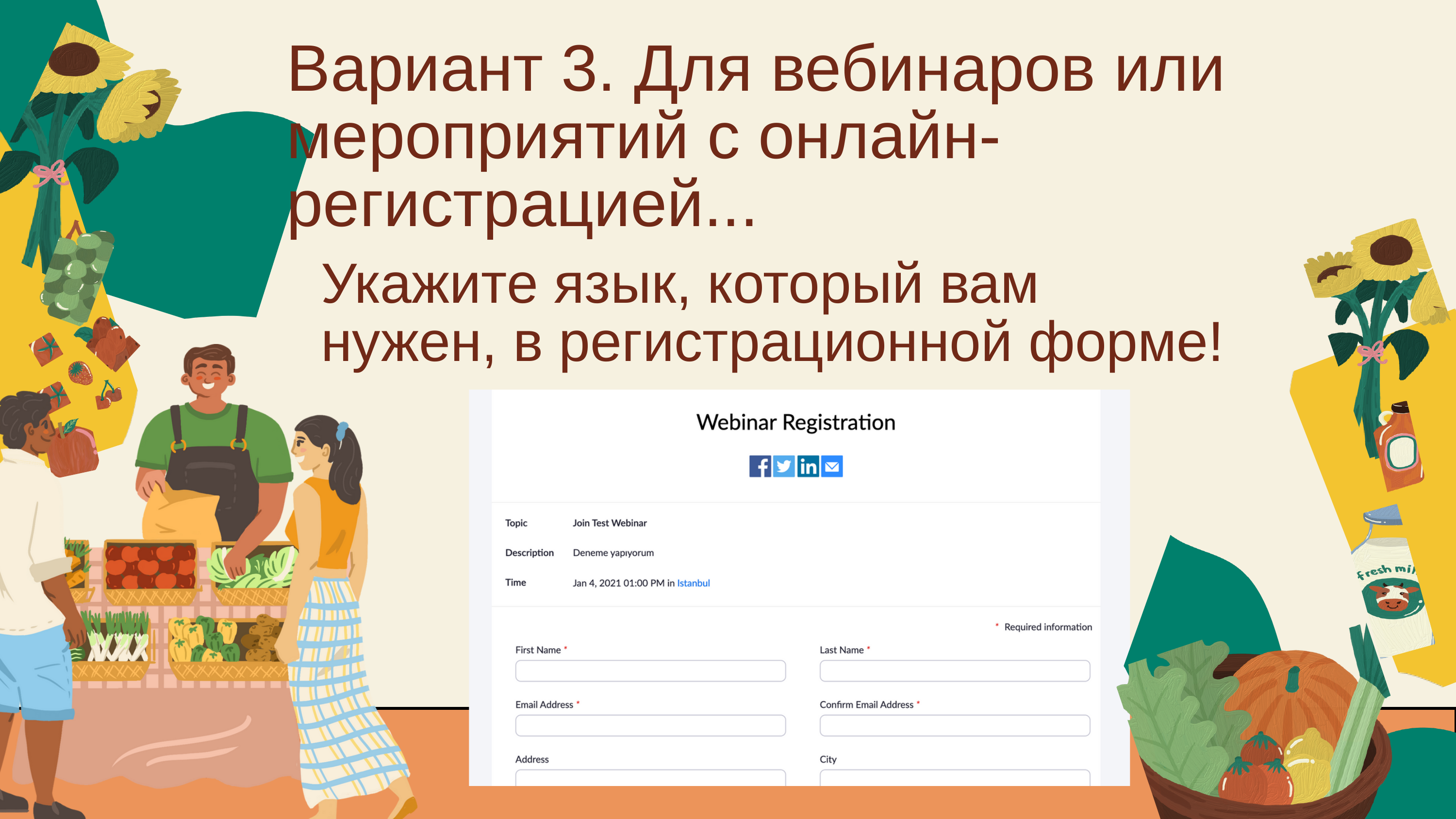

Вариант 3. Для вебинаров или мероприятий с онлайн-регистрацией...

Укажите язык, который вам
нужен, в регистрационной форме!